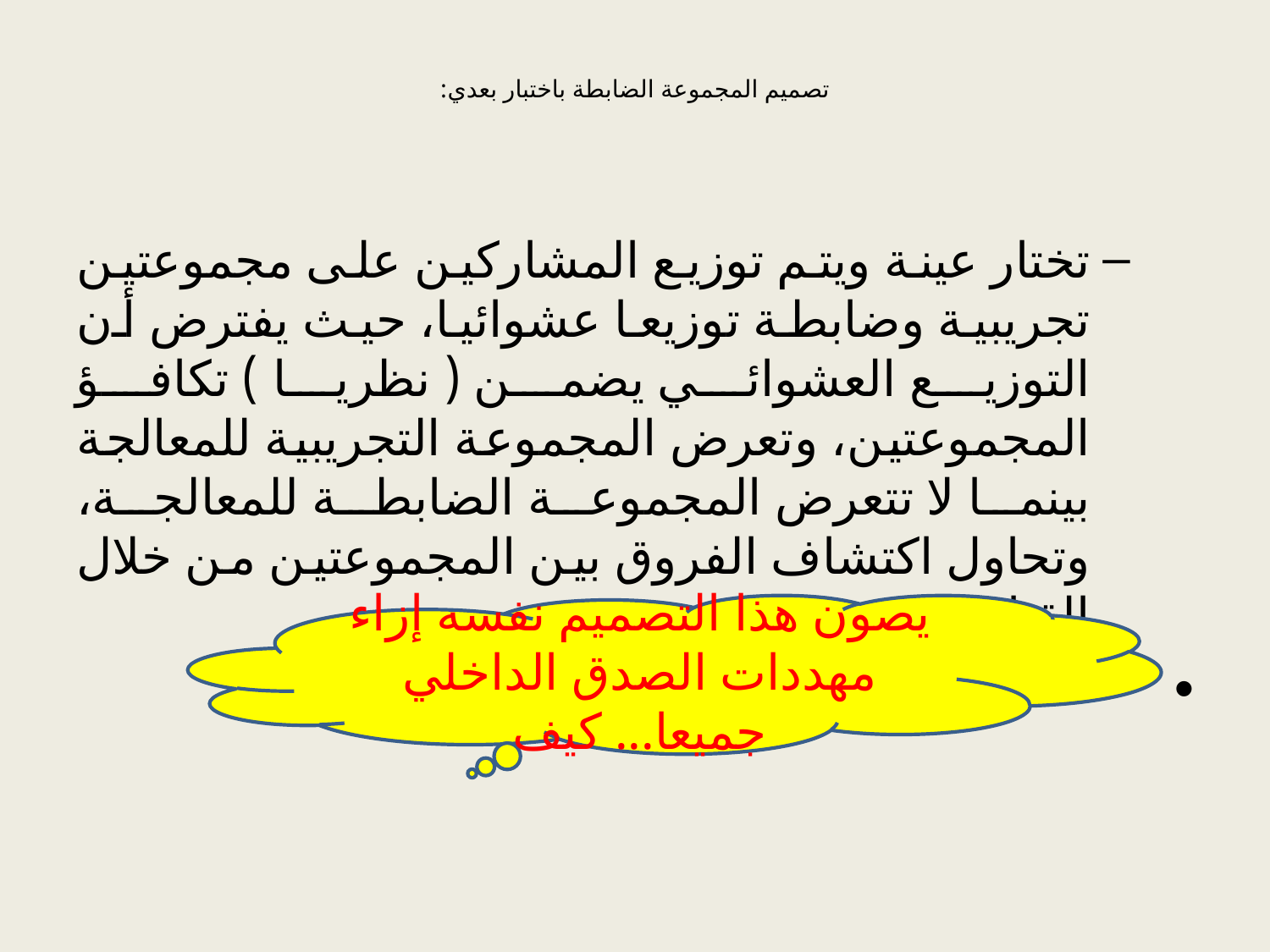

# تصميم المجموعة الضابطة باختبار بعدي:
تختار عينة ويتم توزيع المشاركين على مجموعتين تجريبية وضابطة توزيعا عشوائيا، حيث يفترض أن التوزيع العشوائي يضمن ( نظريا ) تكافؤ المجموعتين، وتعرض المجموعة التجريبية للمعالجة بينما لا تتعرض المجموعة الضابطة للمعالجة، وتحاول اكتشاف الفروق بين المجموعتين من خلال القياس البعدي

يصون هذا التصميم نفسه إزاء مهددات الصدق الداخلي جميعا... كيف